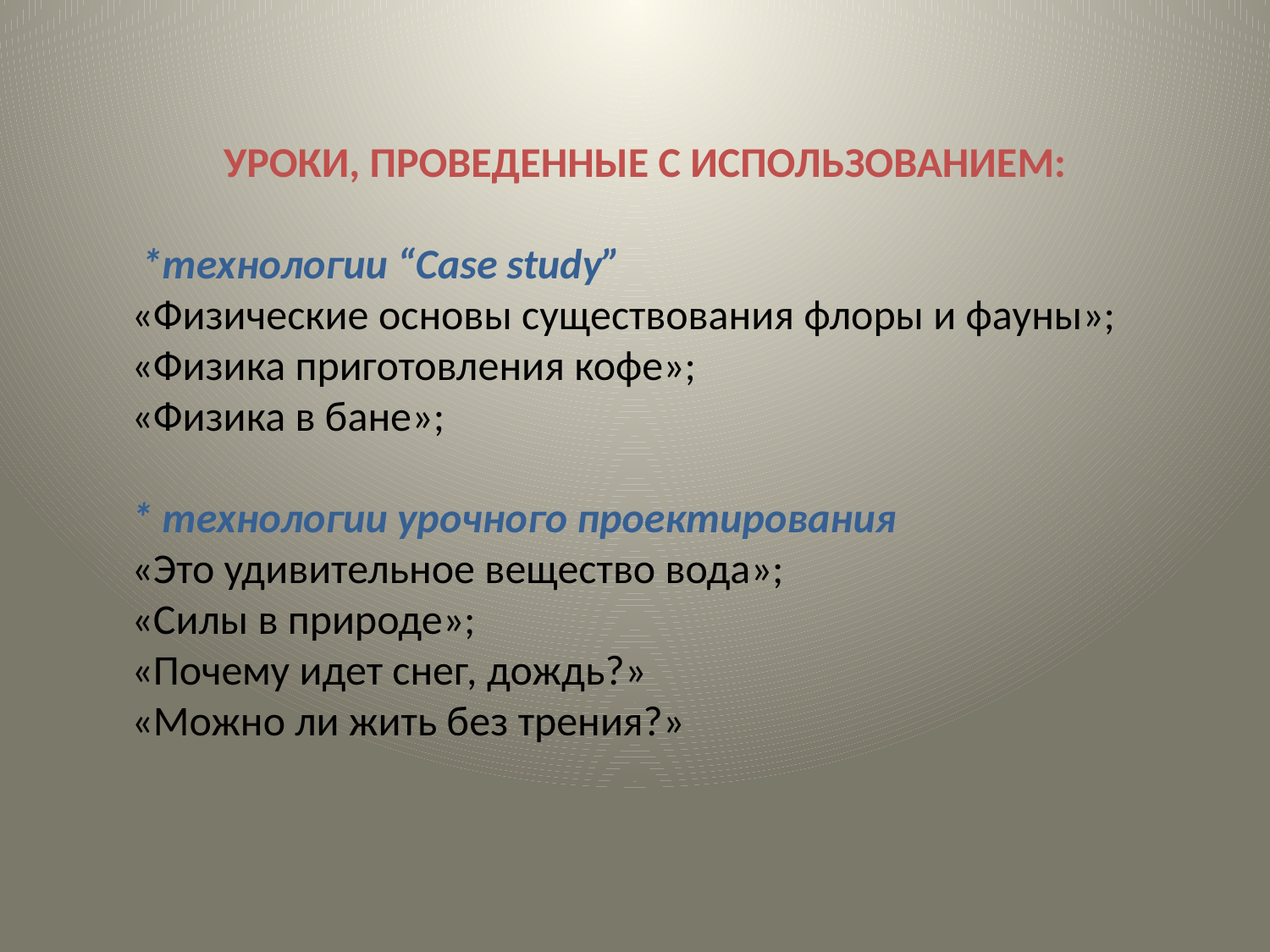

УРОКИ, ПРОВЕДЕННЫЕ С ИСПОЛЬЗОВАНИЕМ:

 *технологии “Case study”
«Физические основы существования флоры и фауны»;
«Физика приготовления кофе»;
«Физика в бане»;

* технологии урочного проектирования
«Это удивительное вещество вода»;
«Силы в природе»;
«Почему идет снег, дождь?»
«Можно ли жить без трения?»